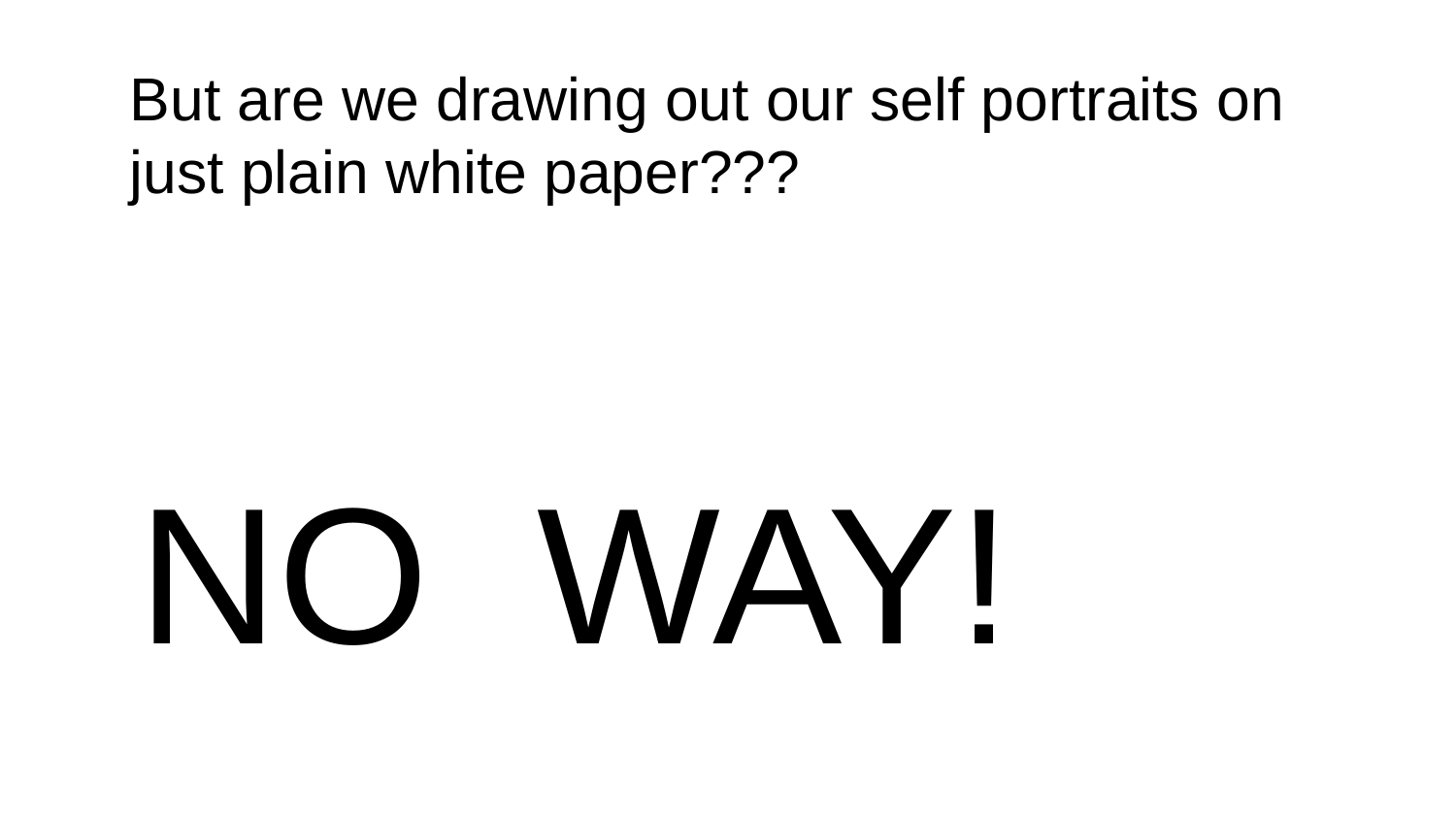

But are we drawing out our self portraits on
just plain white paper???

NO  WAY!